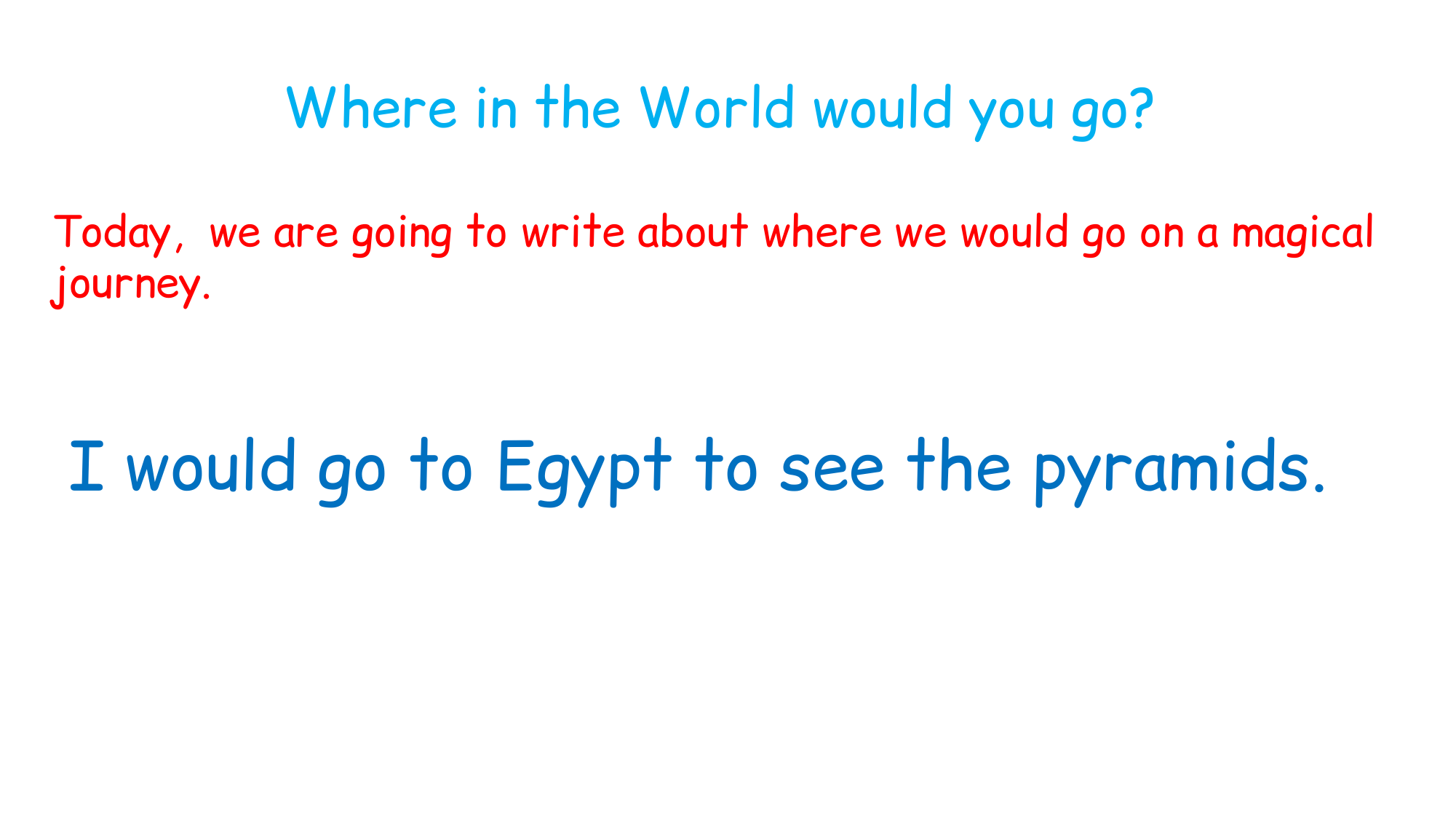

Where in the World would you go?

Today,  we are going to write about where we would go on a magical journey.

I would go to Egypt to see the pyramids.